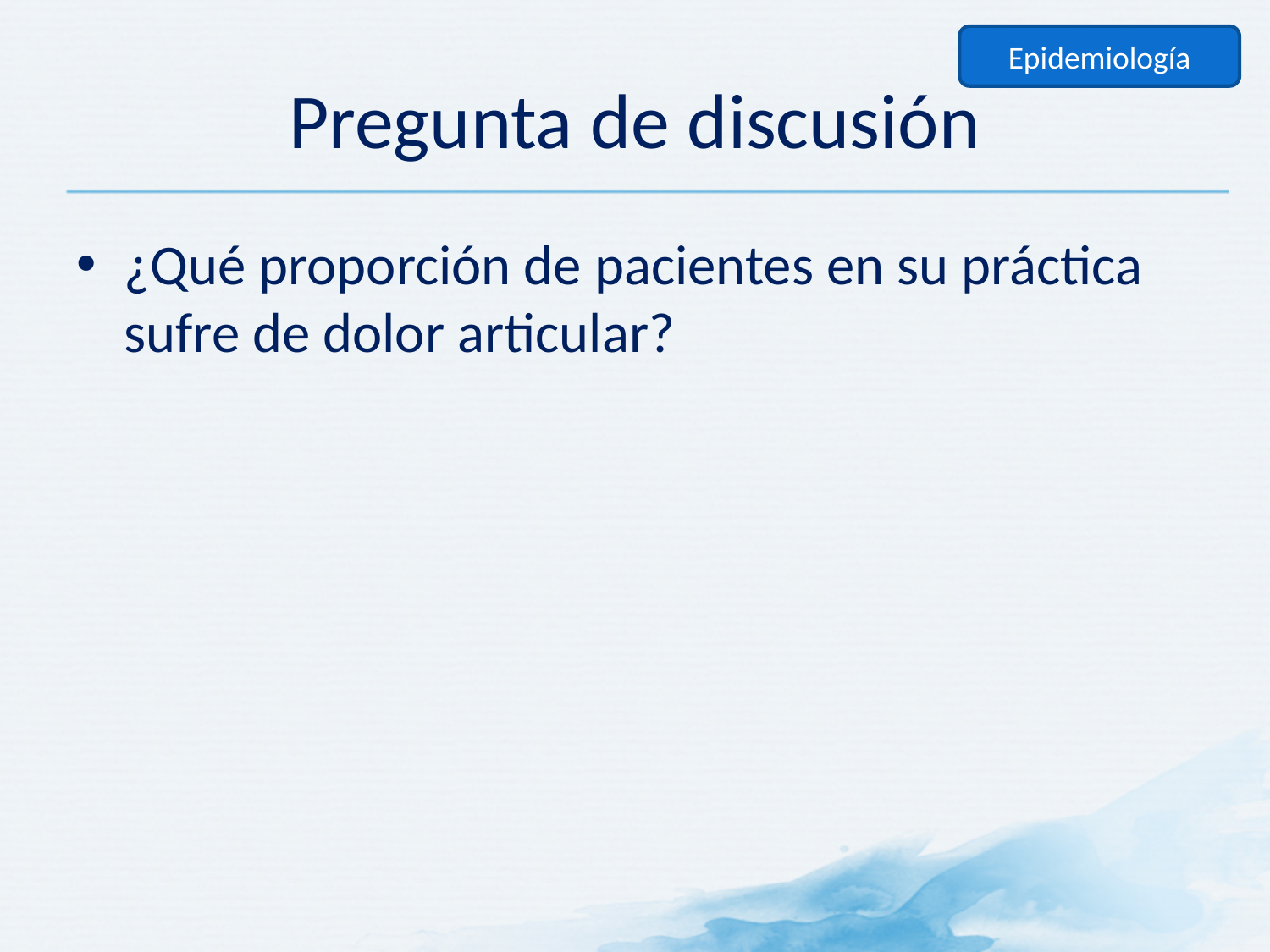

Epidemiología
# Pregunta de discusión
¿Qué proporción de pacientes en su práctica sufre de dolor articular?